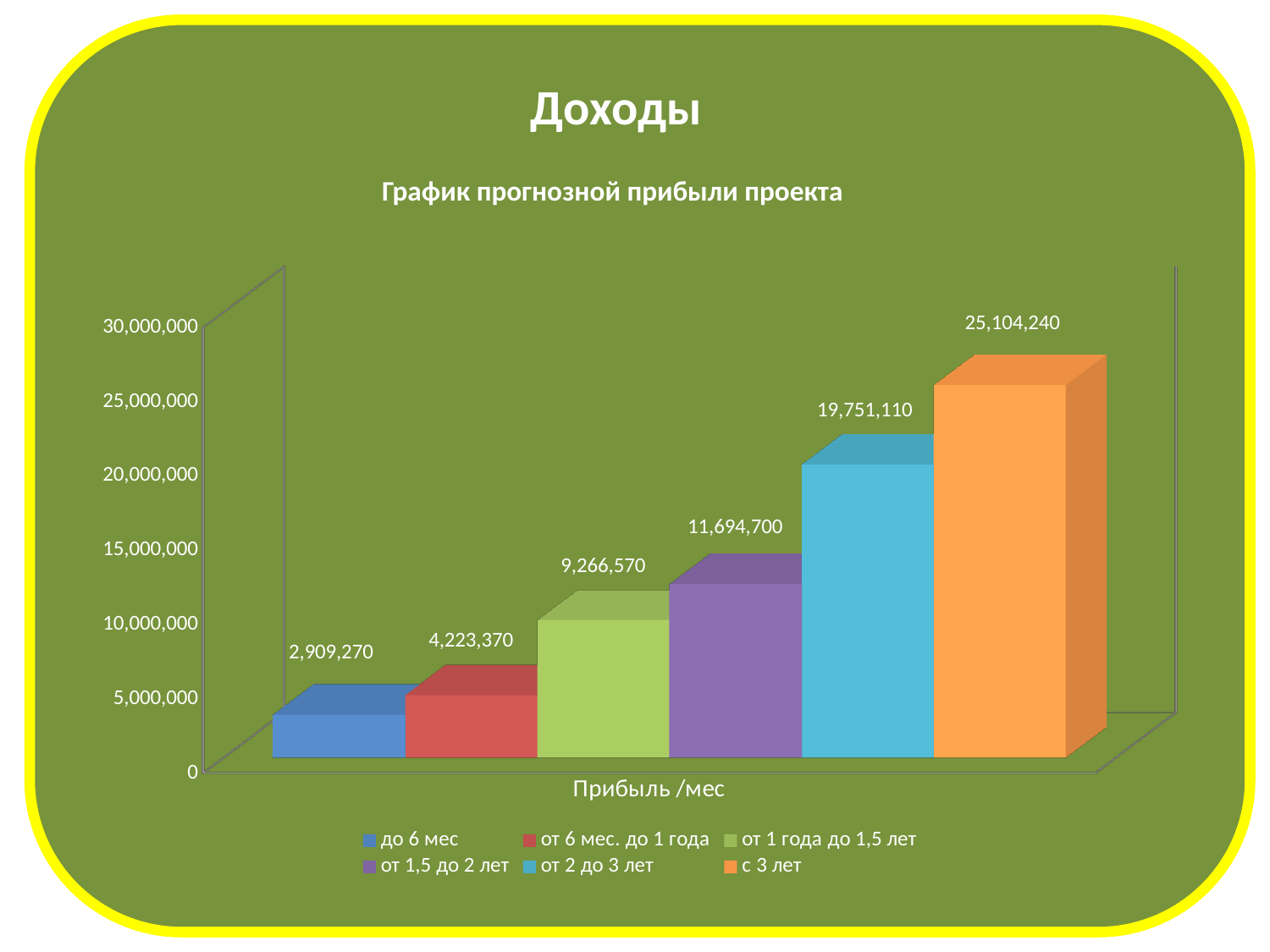

Доходы
График прогнозной прибыли проекта

[unsupported chart]